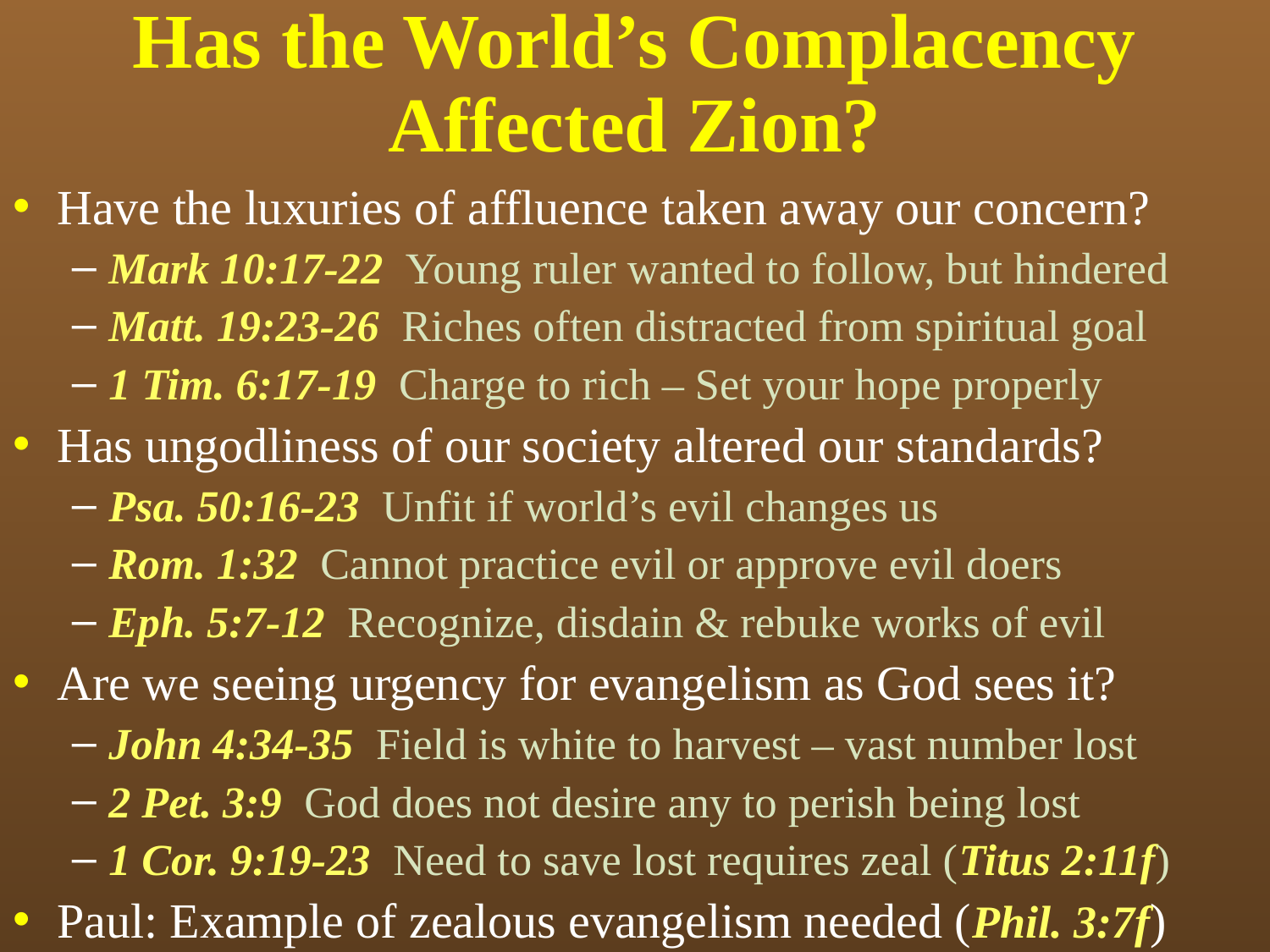

# Has the World’s Complacency Affected Zion?
Have the luxuries of affluence taken away our concern?
Mark 10:17-22  Young ruler wanted to follow, but hindered
Matt. 19:23-26  Riches often distracted from spiritual goal
1 Tim. 6:17-19  Charge to rich – Set your hope properly
Has ungodliness of our society altered our standards?
Psa. 50:16-23  Unfit if world’s evil changes us
Rom. 1:32  Cannot practice evil or approve evil doers
Eph. 5:7-12  Recognize, disdain & rebuke works of evil
Are we seeing urgency for evangelism as God sees it?
John 4:34-35  Field is white to harvest – vast number lost
2 Pet. 3:9  God does not desire any to perish being lost
1 Cor. 9:19-23  Need to save lost requires zeal (Titus 2:11f)
Paul: Example of zealous evangelism needed (Phil. 3:7f)